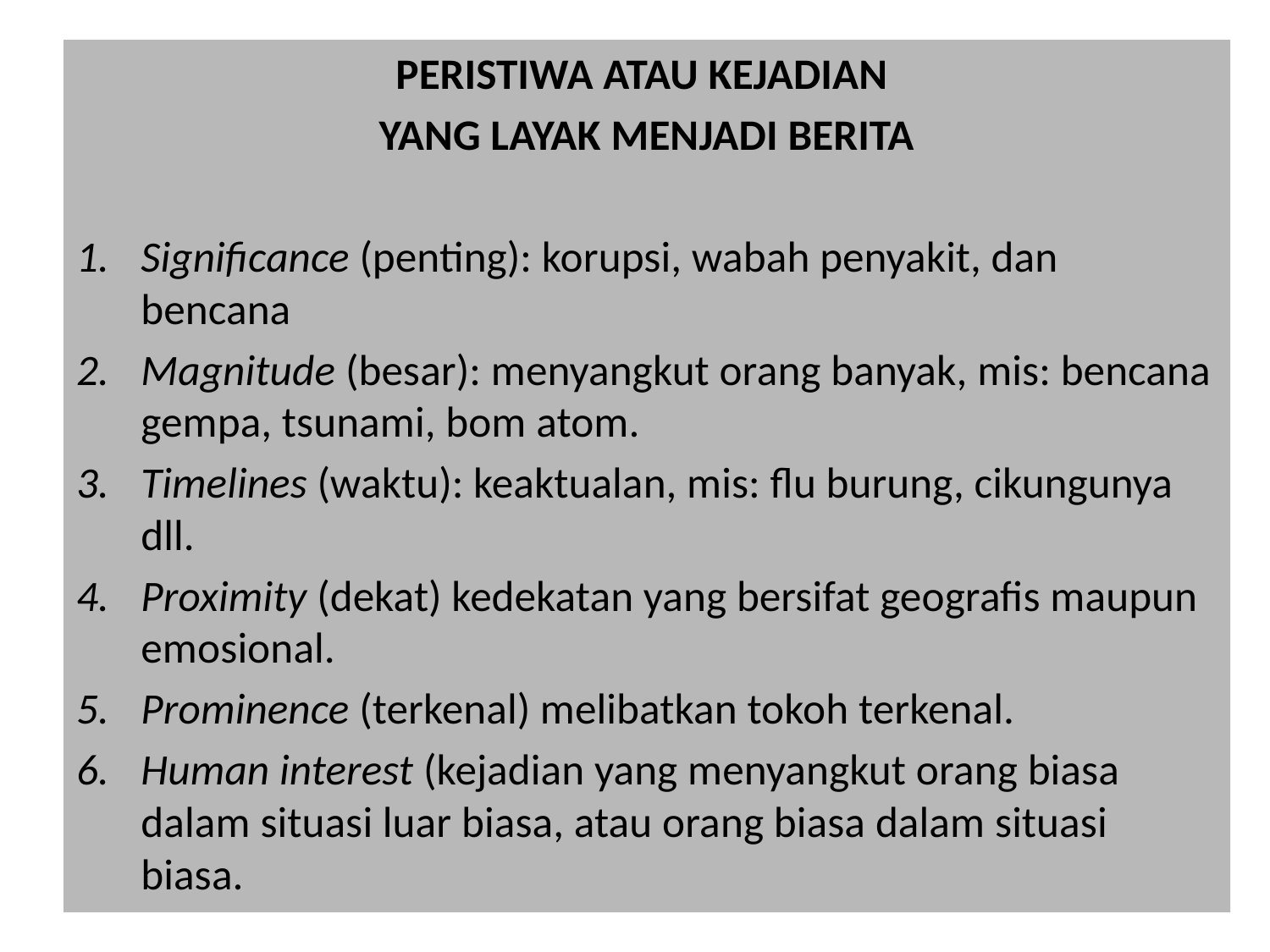

PERISTIWA ATAU KEJADIAN
YANG LAYAK MENJADI BERITA

Significance (penting): korupsi, wabah penyakit, dan bencana
Magnitude (besar): menyangkut orang banyak, mis: bencana gempa, tsunami, bom atom.
Timelines (waktu): keaktualan, mis: flu burung, cikungunya dll.
Proximity (dekat) kedekatan yang bersifat geografis maupun emosional.
Prominence (terkenal) melibatkan tokoh terkenal.
Human interest (kejadian yang menyangkut orang biasa dalam situasi luar biasa, atau orang biasa dalam situasi biasa.